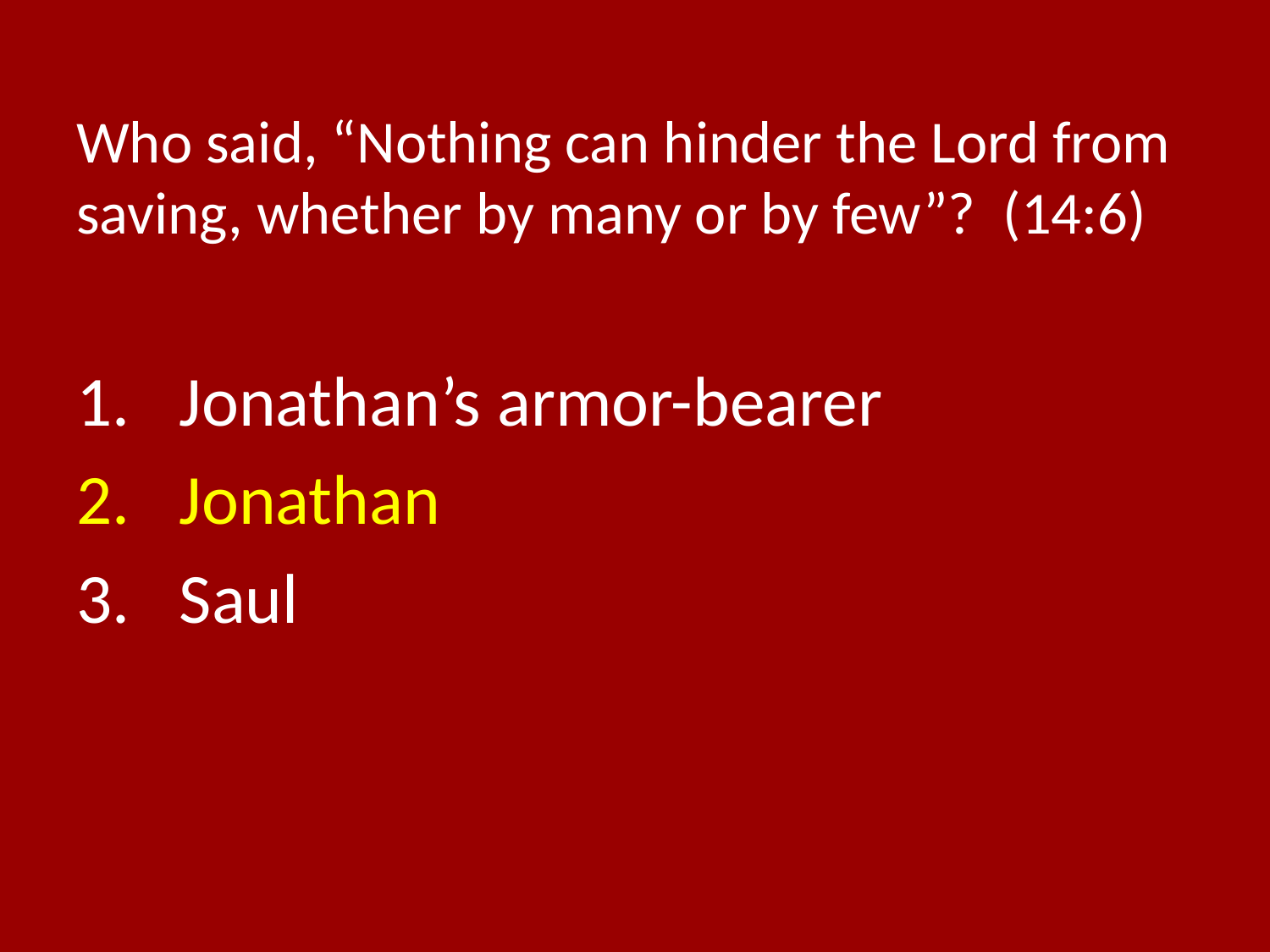

# Who said, “Nothing can hinder the Lord from saving, whether by many or by few”?  (14:6)
Jonathan’s armor-bearer
Jonathan
Saul